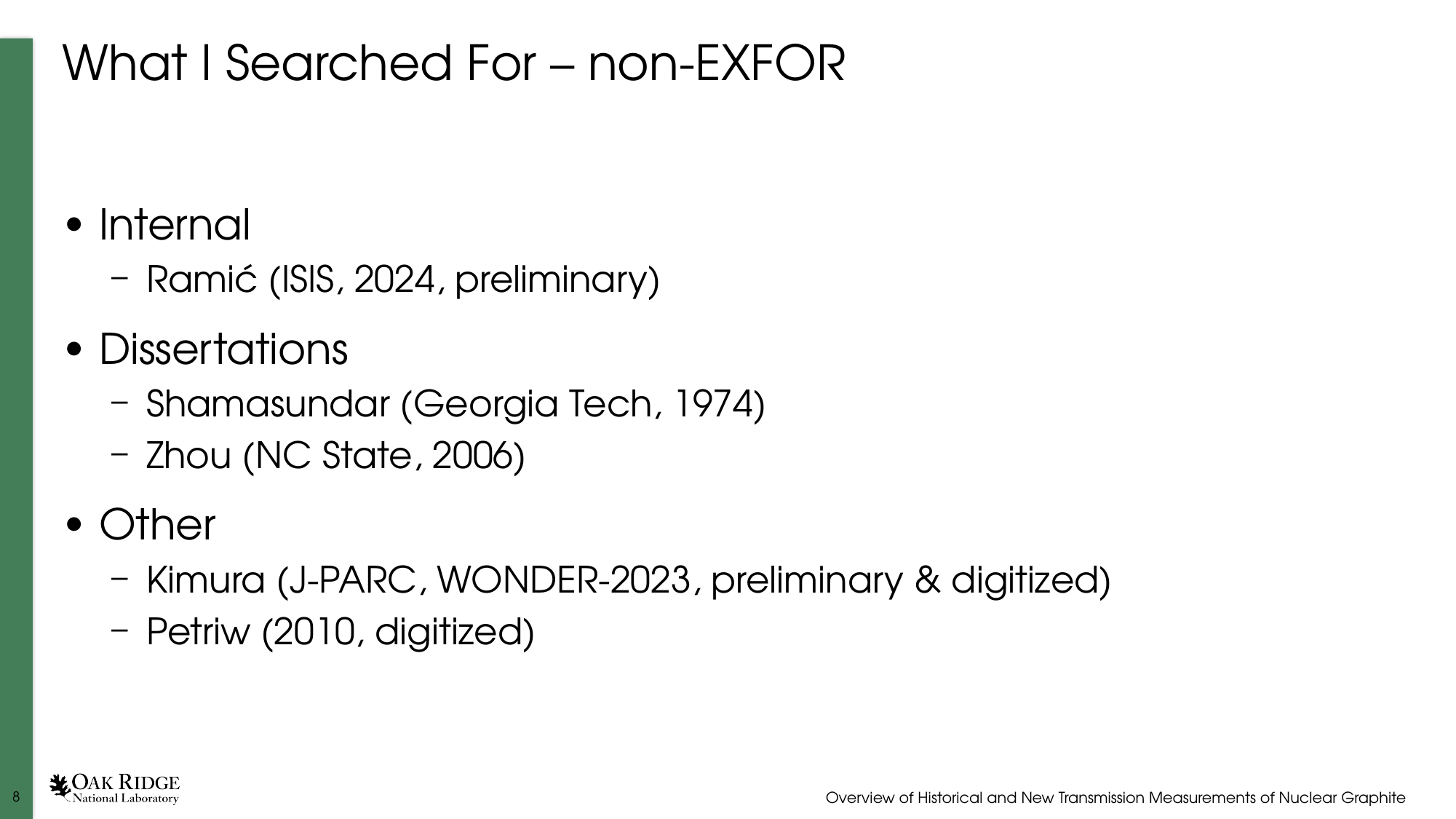

# What I Searched For – non-EXFOR
Internal
Ramić (ISIS, 2024, preliminary)
Dissertations
Shamasundar (Georgia Tech, 1974)
Zhou (NC State, 2006)
Other
Kimura (J-PARC, WONDER-2023, preliminary & digitized)
Petriw (2010, digitized)